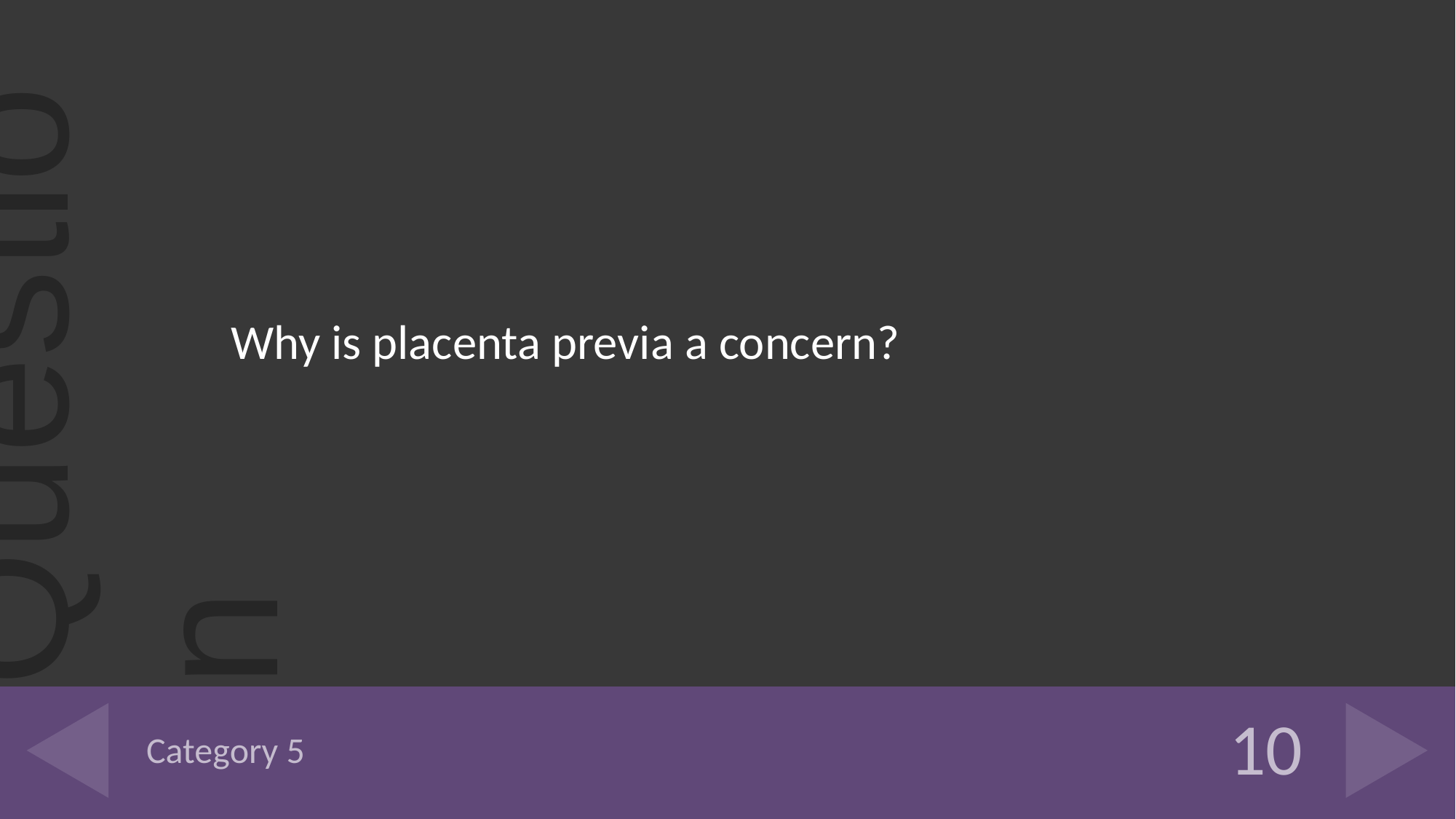

Why is placenta previa a concern?
# Category 5
10